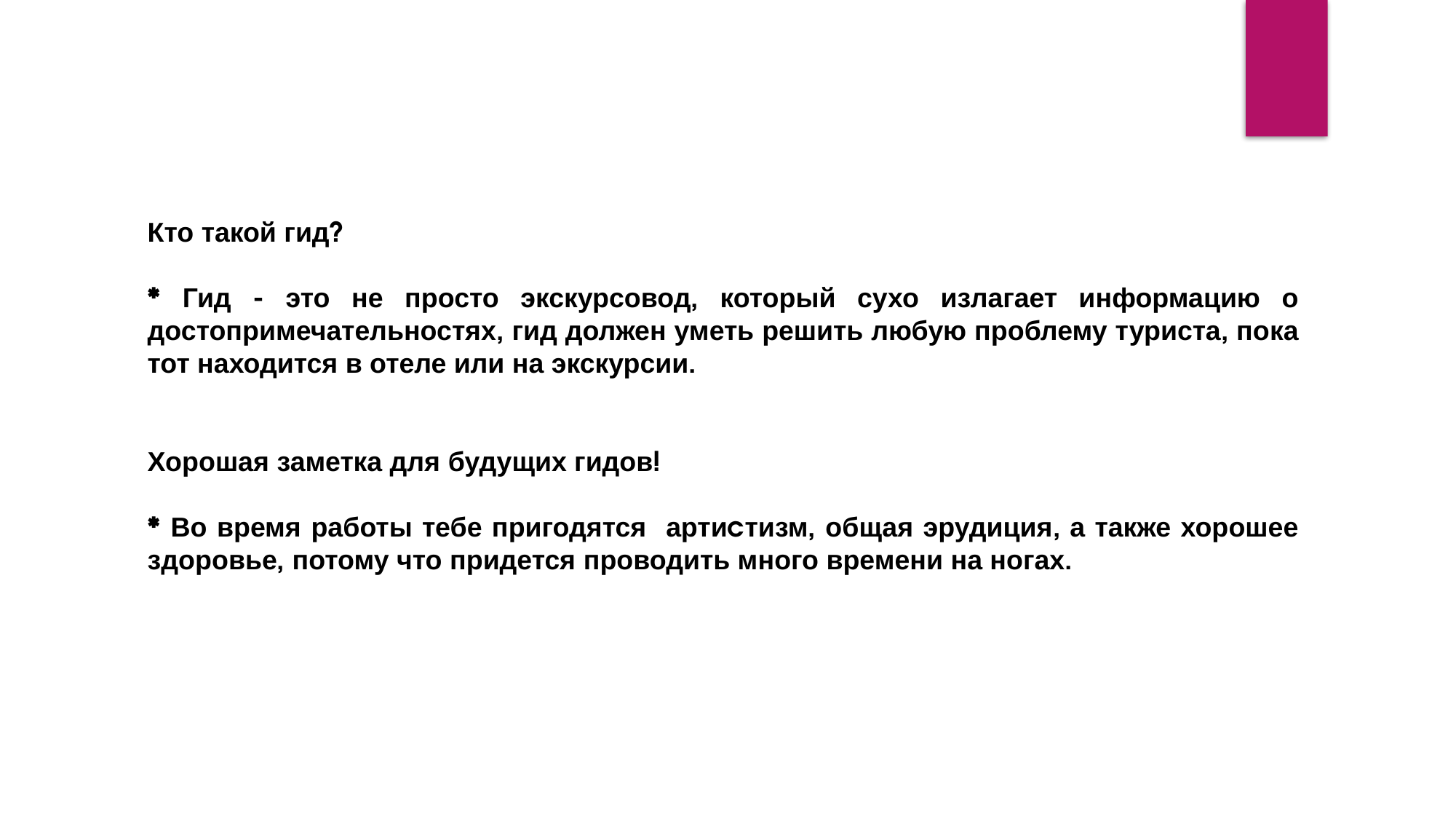

Кто такой гид?

* Гид - это не просто экскурсовод, который сухо излагает информацию о достопримечательностях, гид должен уметь решить любую проблему туриста, пока тот находится в отеле или на экскурсии.

Хорошая заметка для будущих гидов!

* Во время работы тебе пригодятся  артиcтизм, общая эрудиция, а также хорошее здоровье, потому что придется проводить много времени на ногах.